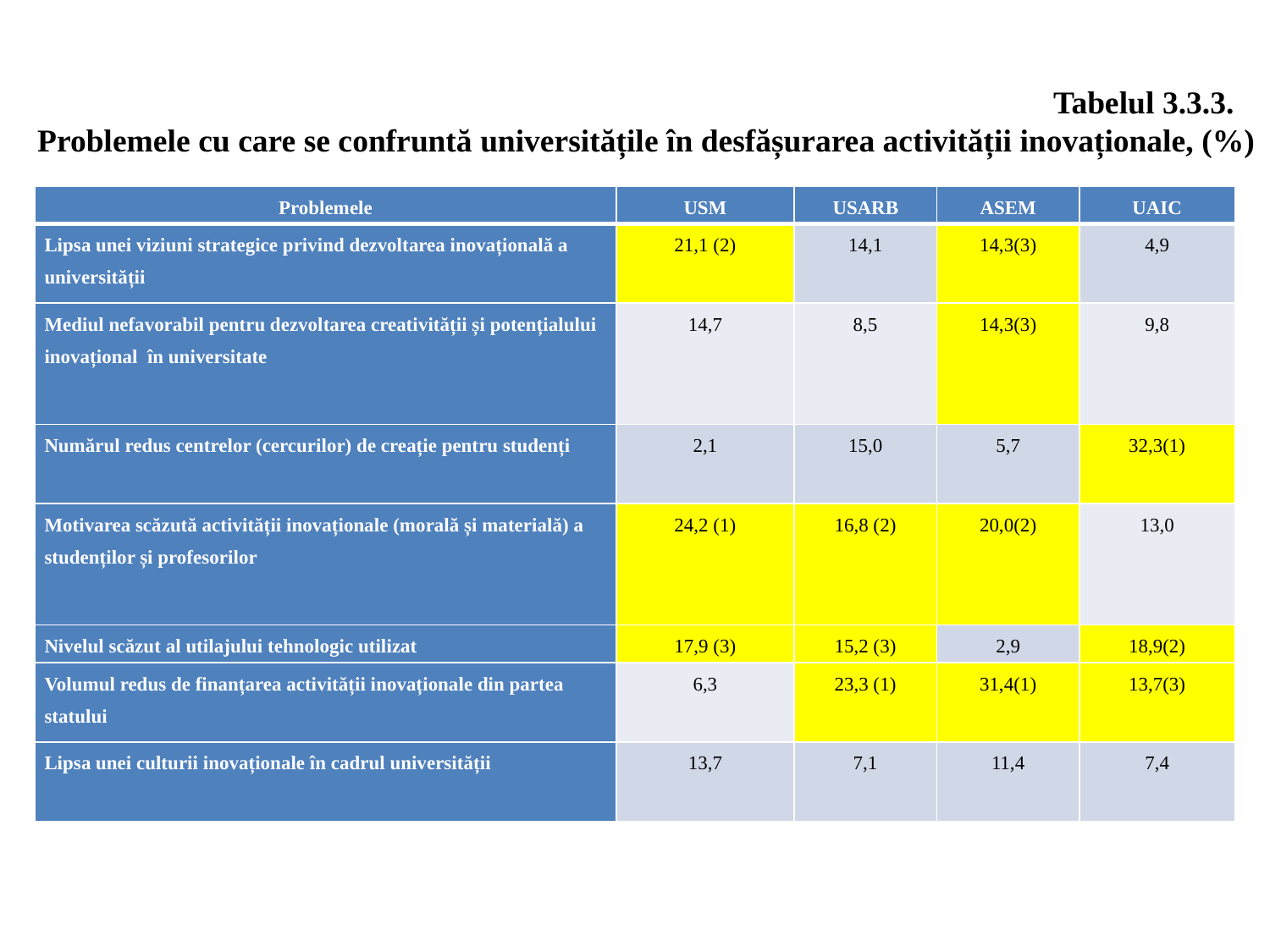

Tabelul 3.3.3.
Problemele cu care se confruntă universitățile în desfășurarea activității inovaționale, (%)

| Problemele | USM | USARB | ASEM | UAIC |
| --- | --- | --- | --- | --- |
| Lipsa unei viziuni strategice privind dezvoltarea inovațională a universității | 21,1 (2) | 14,1 | 14,3(3) | 4,9 |
| Mediul nefavorabil pentru dezvoltarea creativității și potențialului inovațional în universitate | 14,7 | 8,5 | 14,3(3) | 9,8 |
| Numărul redus centrelor (cercurilor) de creație pentru studenți | 2,1 | 15,0 | 5,7 | 32,3(1) |
| Motivarea scăzută activității inovaționale (morală și materială) a studenților și profesorilor | 24,2 (1) | 16,8 (2) | 20,0(2) | 13,0 |
| Nivelul scăzut al utilajului tehnologic utilizat | 17,9 (3) | 15,2 (3) | 2,9 | 18,9(2) |
| Volumul redus de finanțarea activității inovaționale din partea statului | 6,3 | 23,3 (1) | 31,4(1) | 13,7(3) |
| Lipsa unei culturii inovaționale în cadrul universității | 13,7 | 7,1 | 11,4 | 7,4 |